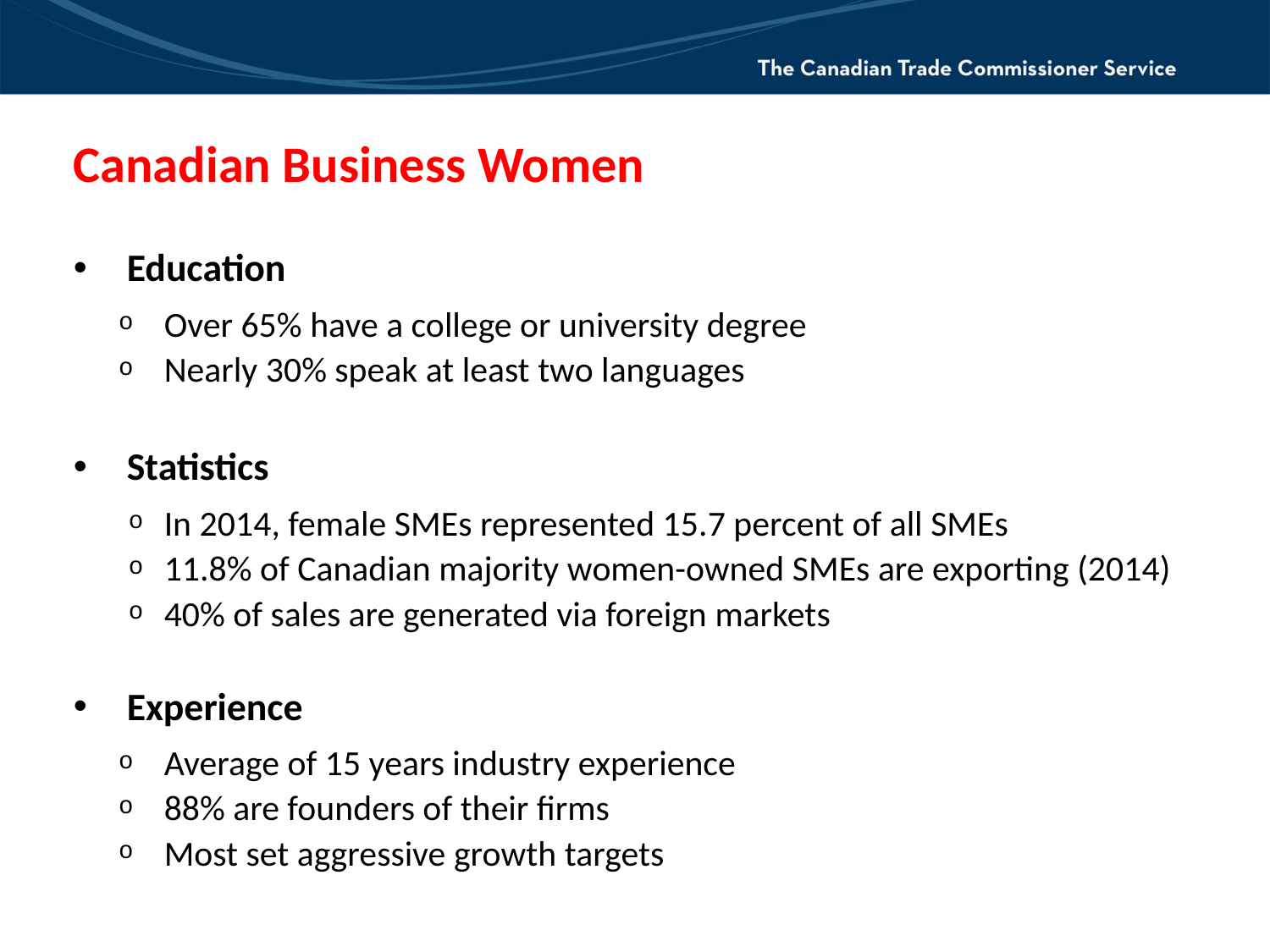

# Canadian Business Women
Education
Over 65% have a college or university degree
Nearly 30% speak at least two languages

Statistics
In 2014, female SMEs represented 15.7 percent of all SMEs
11.8% of Canadian majority women-owned SMEs are exporting (2014)
40% of sales are generated via foreign markets

Experience
Average of 15 years industry experience
88% are founders of their firms
Most set aggressive growth targets